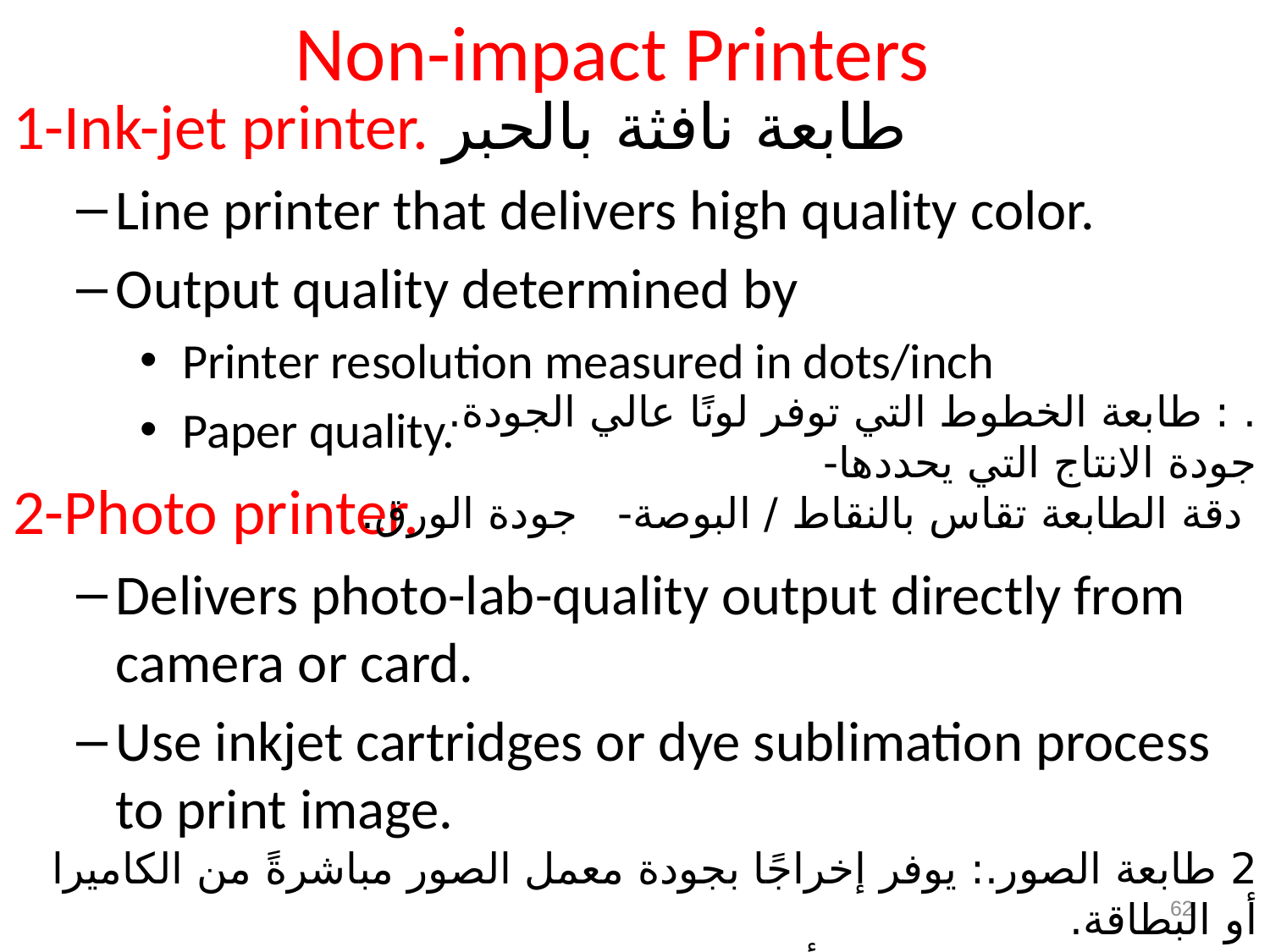

# Non-impact Printers
1-Ink-jet printer. طابعة نافثة بالحبر
Line printer that delivers high quality color.
Output quality determined by
 Printer resolution measured in dots/inch
 Paper quality.
2-Photo printer.
Delivers photo-lab-quality output directly from camera or card.
Use inkjet cartridges or dye sublimation process to print image.

. : طابعة الخطوط التي توفر لونًا عالي الجودة.
جودة الانتاج التي يحددها-
 دقة الطابعة تقاس بالنقاط / البوصة-   جودة الورق.

2 طابعة الصور.: يوفر إخراجًا بجودة معمل الصور مباشرةً من الكاميرا أو البطاقة.
استخدام خراطيش الحبر أو عملية التسامي صبغ لطباعة الصور.
62